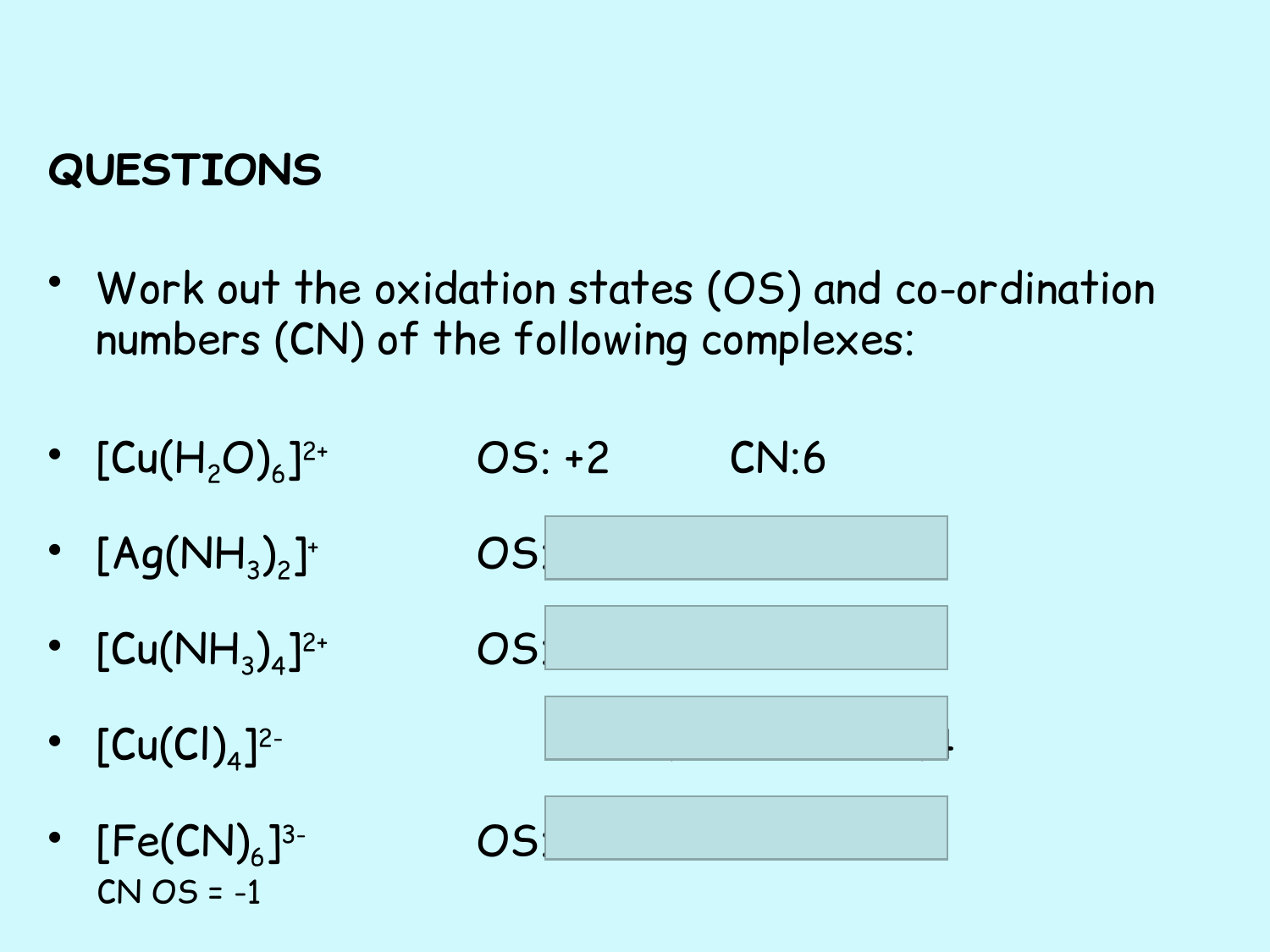

QUESTIONS

Work out the oxidation states (OS) and co-ordination numbers (CN) of the following complexes:

[Cu(H2O)6]2+		OS: +2	CN:6

[Ag(NH3)2]+		OS: +1	CN:2

[Cu(NH3)4]2+		OS: +2	CN:4

[Cu(Cl)4]2-		          OS: +2	CN:4

[Fe(CN)6]3-		OS: +3	CN:6

CN OS = -1